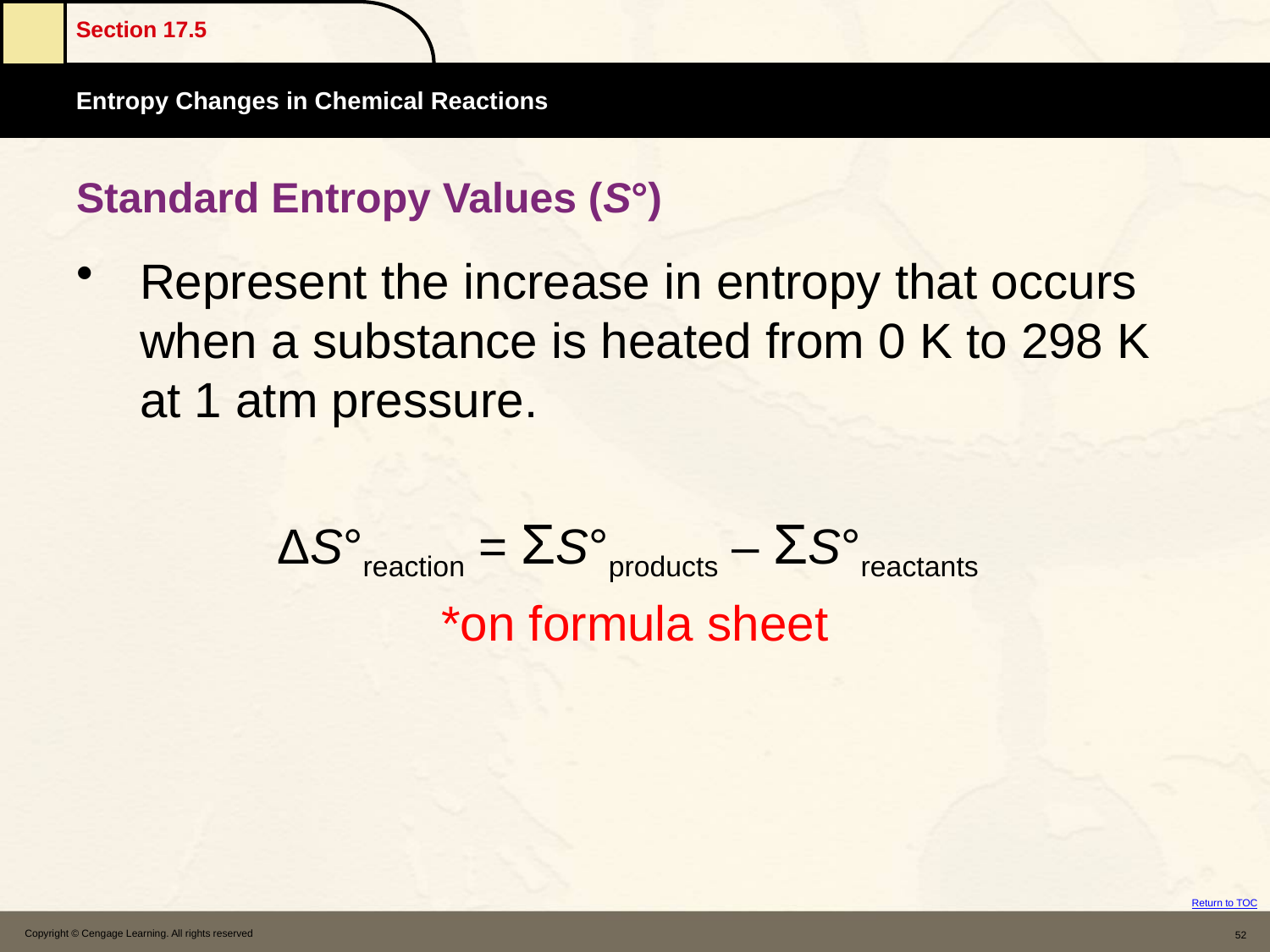

# Standard Entropy Values (S°)
Represent the increase in entropy that occurs when a substance is heated from 0 K to 298 K at 1 atm pressure.

ΔS°reaction = ΣS°products – ΣS°reactants
*on formula sheet

Copyright © Cengage Learning. All rights reserved
52